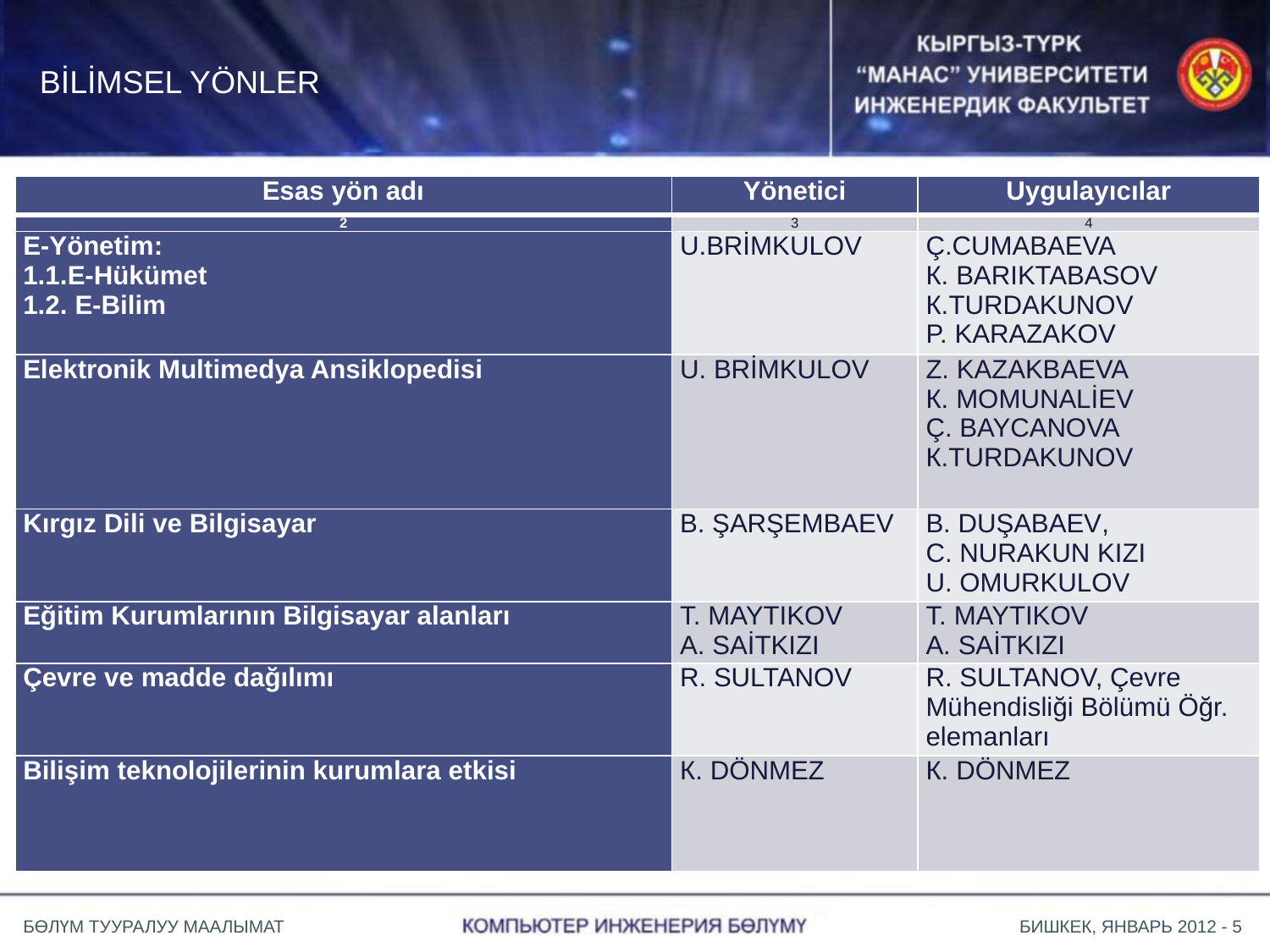

# Bilimsel yönler
| Esas yön adı | Yönetici | Uygulayıcılar |
| --- | --- | --- |
| 2 | 3 | 4 |
| E-Yönetim: 1.1.E-Hükümet 1.2. E-Bilim | U.BRİMKULOV | Ç.CUMABAEVA К. BARIKTABASOV К.TURDAKUNOV P. KARAZAKOV |
| Elektronik Multimedya Ansiklopedisi | U. BRİMKULOV | Z. KAZAKBAEVA К. MOMUNALİEV Ç. BAYCANOVA К.ТURDAKUNOV |
| Kırgız Dili ve Bilgisayar | B. ŞARŞEMBAEV | B. DUŞABAEV, C. NURAKUN KIZI U. OMURKULOV |
| Eğitim Kurumlarının Bilgisayar alanları | Т. MAYTIKOV А. SAİTKIZI | Т. MAYTIKOV А. SAİTKIZI |
| Çevre ve madde dağılımı | R. SULTANOV | R. SULTANOV, Çevre Mühendisliği Bölümü Öğr. elemanları |
| Bilişim teknolojilerinin kurumlara etkisi | К. DÖNMEZ | К. DÖNMEZ |